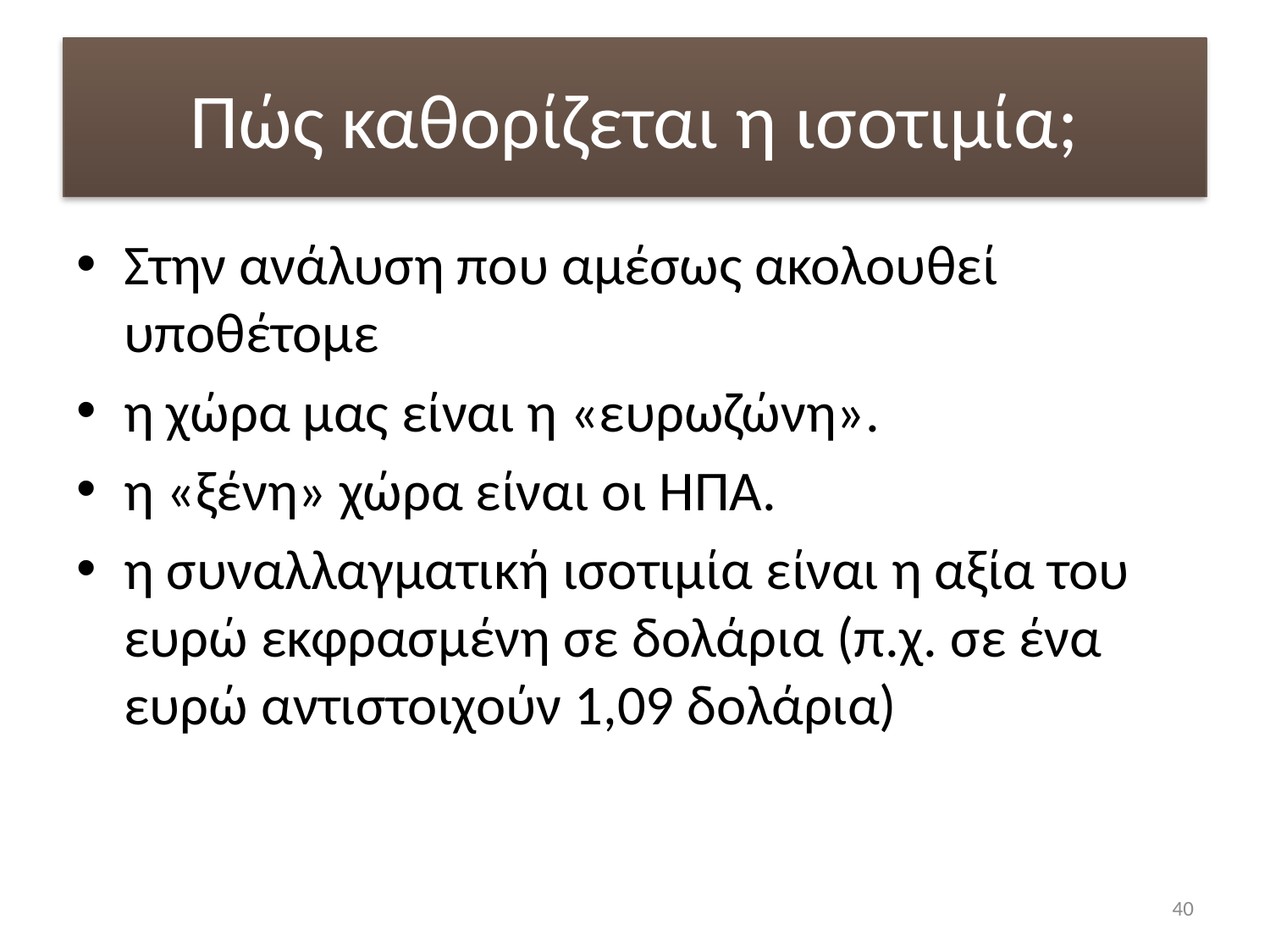

# Πώς καθορίζεται η ισοτιμία;
Στην ανάλυση που αμέσως ακολουθεί υποθέτομε
η χώρα μας είναι η «ευρωζώνη».
η «ξένη» χώρα είναι οι ΗΠΑ.
η συναλλαγματική ισοτιμία είναι η αξία του ευρώ εκφρασμένη σε δολάρια (π.χ. σε ένα ευρώ αντιστοιχούν 1,09 δολάρια)
40